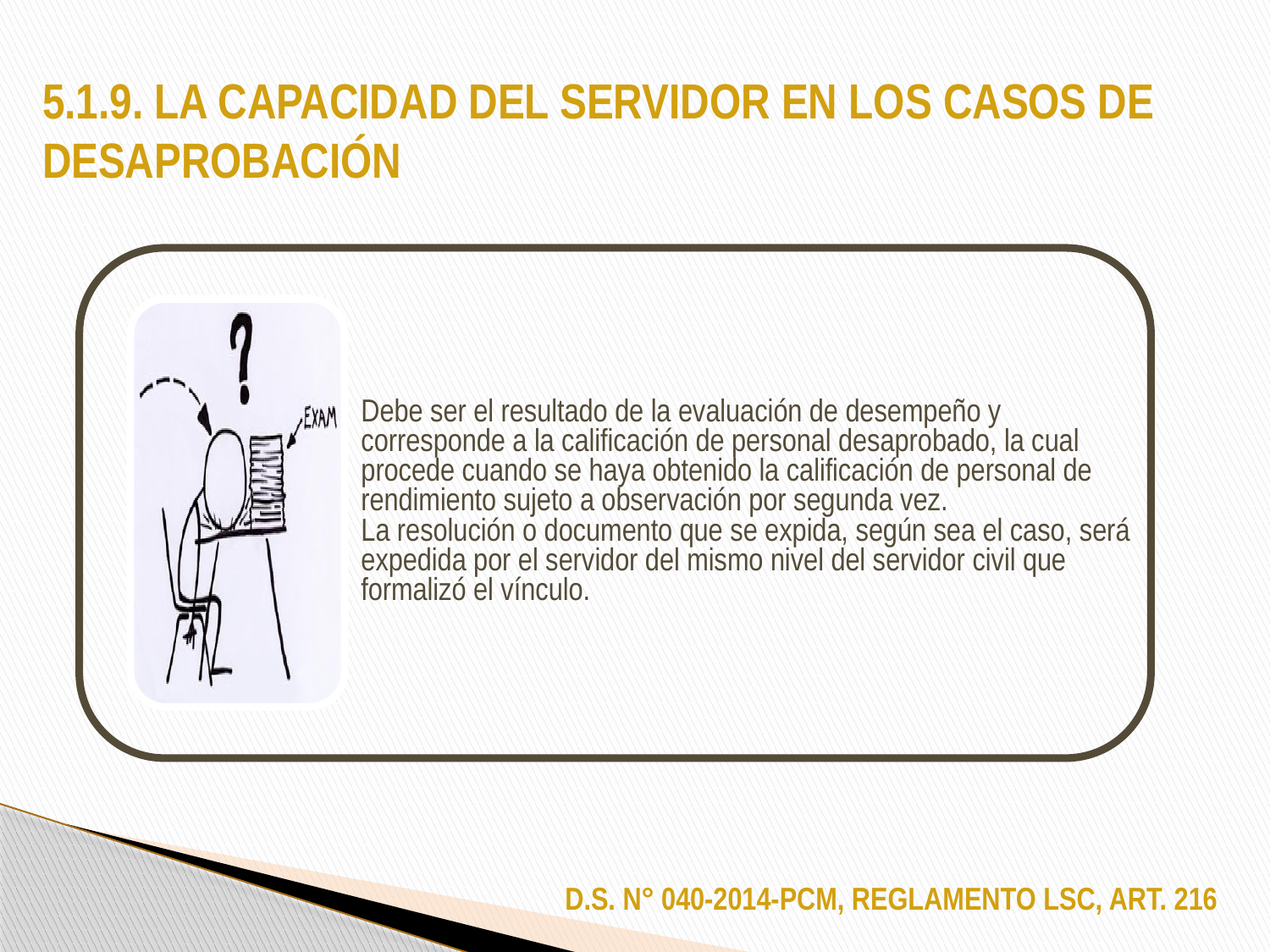

# 5.1.9. LA CAPACIDAD DEL SERVIDOR EN LOS CASOS DE DESAPROBACIÓN
DESAPROBACIÓN
Debe ser el resultado de la evaluación de desempeño y corresponde a la calificación de personal desaprobado, la cual procede cuando se haya obtenido la calificación de personal de rendimiento sujeto a observación por segunda vez.
La resolución o documento que se expida, según sea el caso, será expedida por el servidor del mismo nivel del servidor civil que formalizó el vínculo.
D.S. N° 040-2014-PCM, REGLAMENTO LSC, ART. 216